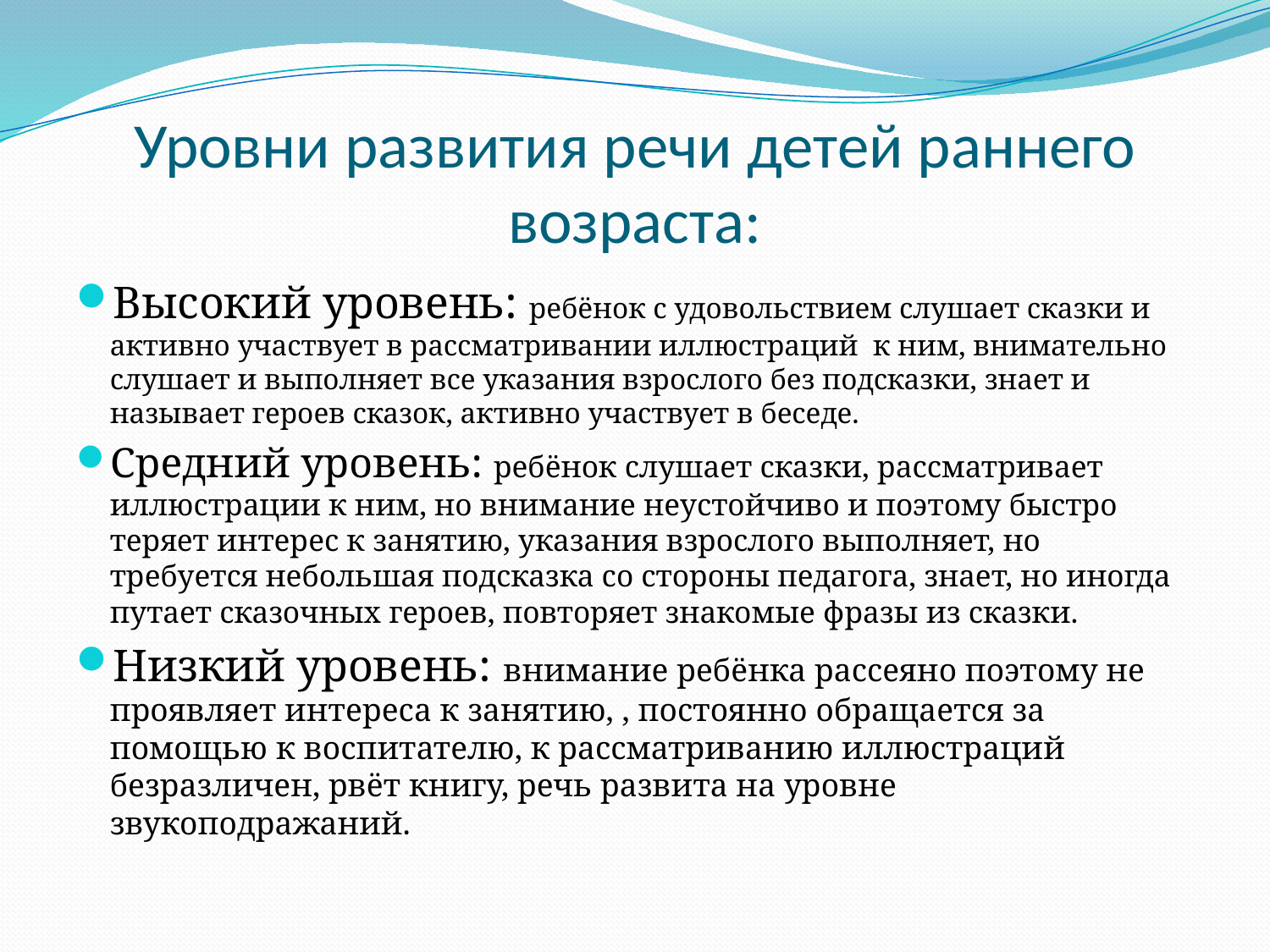

# Уровни развития речи детей раннего возраста:
Высокий уровень: ребёнок с удовольствием слушает сказки и активно участвует в рассматривании иллюстраций  к ним, внимательно слушает и выполняет все указания взрослого без подсказки, знает и называет героев сказок, активно участвует в беседе.
Средний уровень: ребёнок слушает сказки, рассматривает иллюстрации к ним, но внимание неустойчиво и поэтому быстро теряет интерес к занятию, указания взрослого выполняет, но требуется небольшая подсказка со стороны педагога, знает, но иногда путает сказочных героев, повторяет знакомые фразы из сказки.
Низкий уровень: внимание ребёнка рассеяно поэтому не проявляет интереса к занятию, , постоянно обращается за помощью к воспитателю, к рассматриванию иллюстраций безразличен, рвёт книгу, речь развита на уровне звукоподражаний.